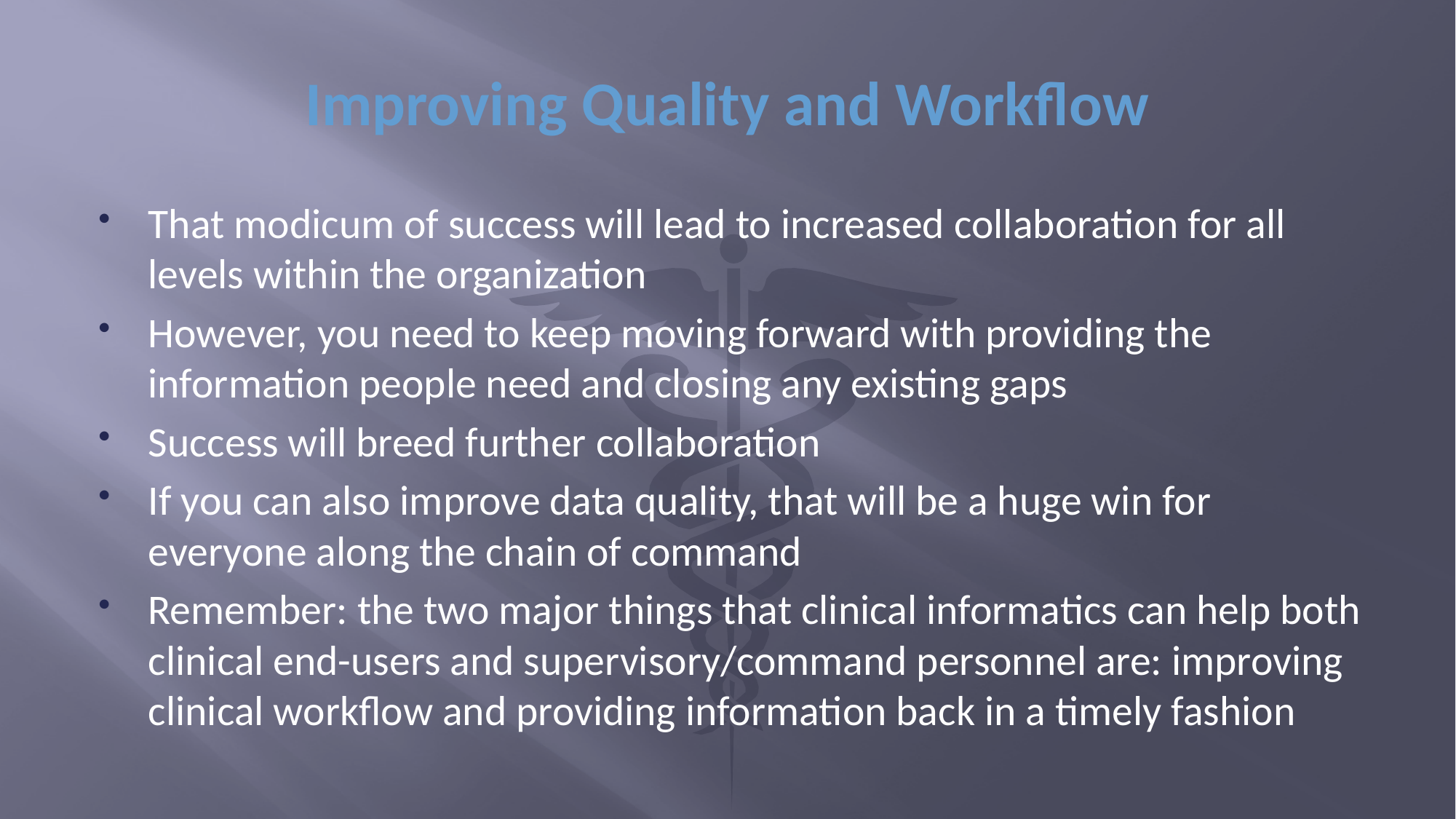

# Improving Quality and Workflow
That modicum of success will lead to increased collaboration for all levels within the organization
However, you need to keep moving forward with providing the information people need and closing any existing gaps
Success will breed further collaboration
If you can also improve data quality, that will be a huge win for everyone along the chain of command
Remember: the two major things that clinical informatics can help both clinical end-users and supervisory/command personnel are: improving clinical workflow and providing information back in a timely fashion